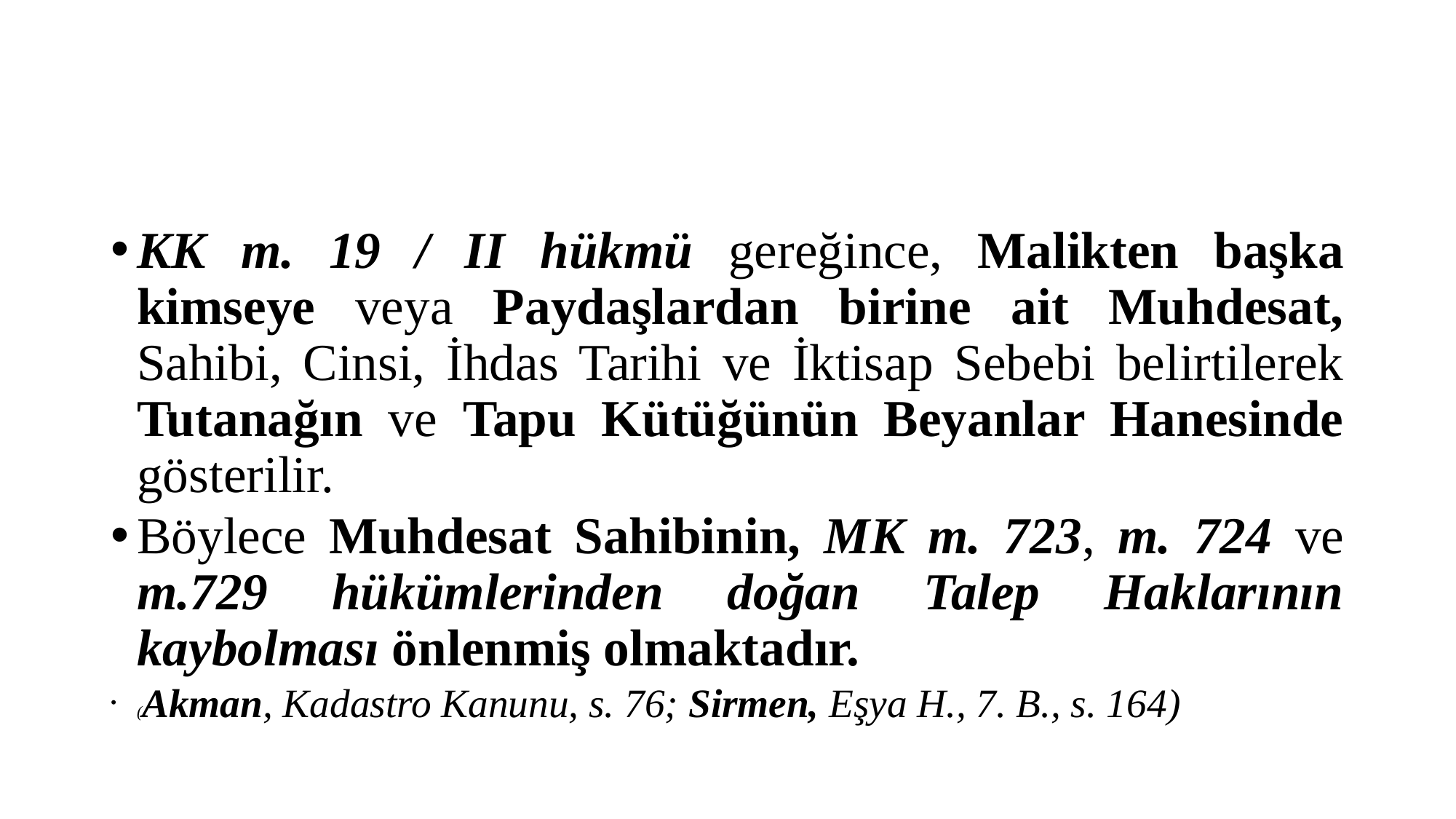

#
KK m. 19 / II hükmü gereğince, Malikten başka kimseye veya Paydaşlardan birine ait Muhdesat, Sahibi, Cinsi, İhdas Tarihi ve İktisap Sebebi belirtilerek Tutanağın ve Tapu Kütüğünün Beyanlar Hanesinde gösterilir.
Böylece Muhdesat Sahibinin, MK m. 723, m. 724 ve m.729 hükümlerinden doğan Talep Haklarının kaybolması önlenmiş olmaktadır.
(Akman, Kadastro Kanunu, s. 76; Sirmen, Eşya H., 7. B., s. 164)